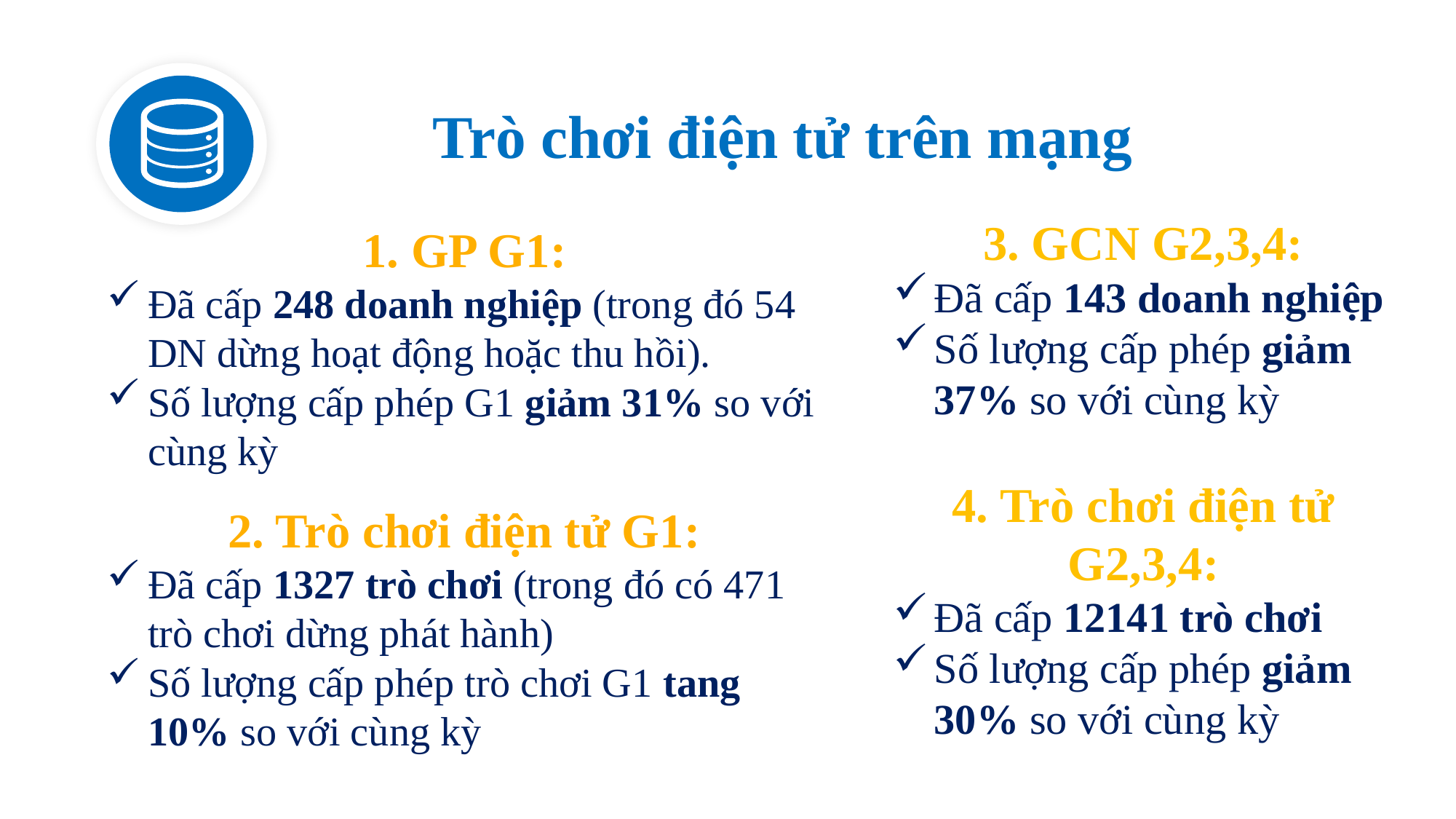

Trò chơi điện tử trên mạng
3. GCN G2,3,4:
Đã cấp 143 doanh nghiệp
Số lượng cấp phép giảm 37% so với cùng kỳ

4. Trò chơi điện tử G2,3,4:
Đã cấp 12141 trò chơi
Số lượng cấp phép giảm 30% so với cùng kỳ

1. GP G1:
Đã cấp 248 doanh nghiệp (trong đó 54 DN dừng hoạt động hoặc thu hồi).
Số lượng cấp phép G1 giảm 31% so với cùng kỳ

2. Trò chơi điện tử G1:
Đã cấp 1327 trò chơi (trong đó có 471 trò chơi dừng phát hành)
Số lượng cấp phép trò chơi G1 tang 10% so với cùng kỳ